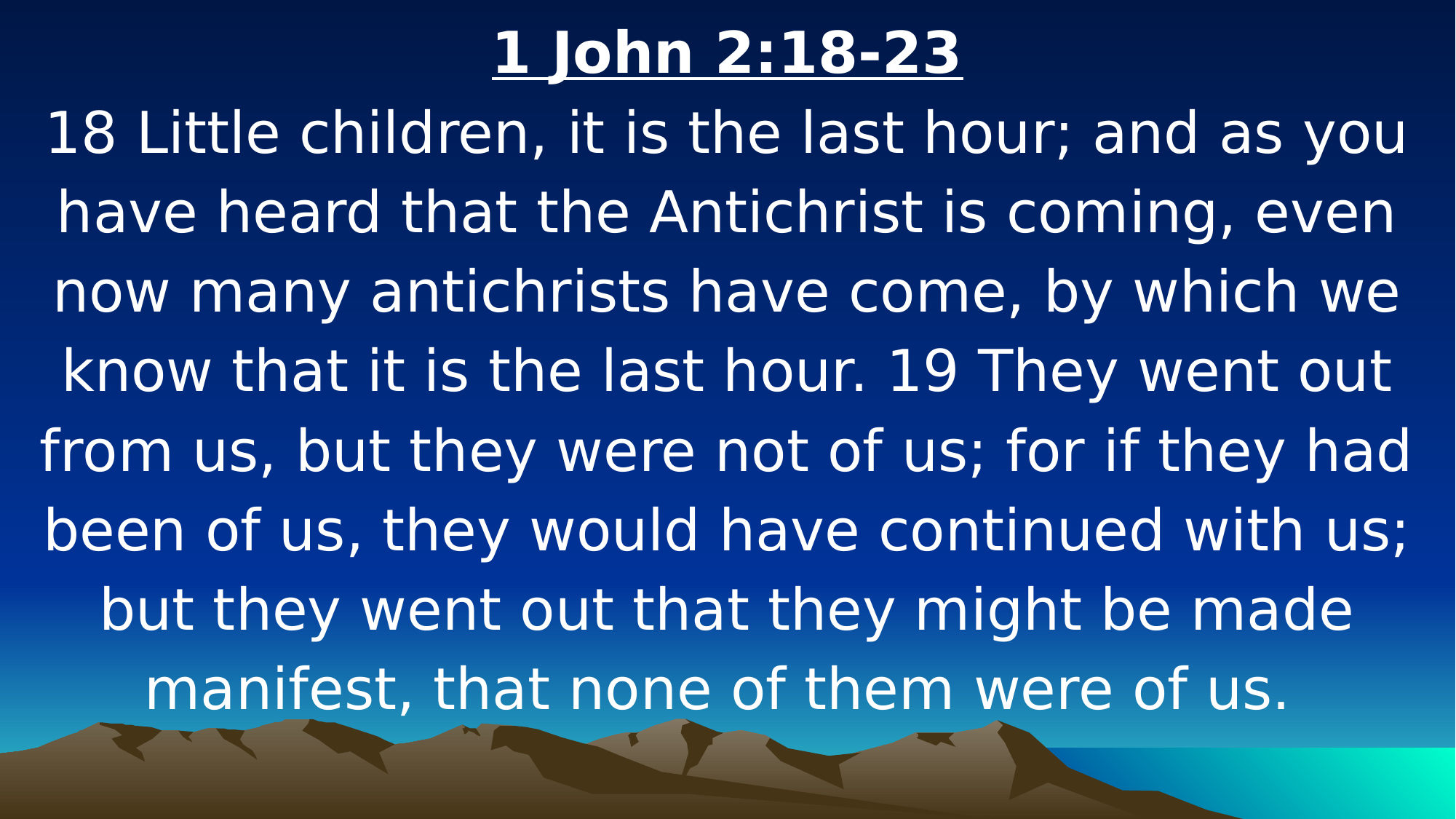

1 John 2:18-23
18 Little children, it is the last hour; and as you have heard that the Antichrist is coming, even now many antichrists have come, by which we know that it is the last hour. 19 They went out from us, but they were not of us; for if they had been of us, they would have continued with us; but they went out that they might be made manifest, that none of them were of us.